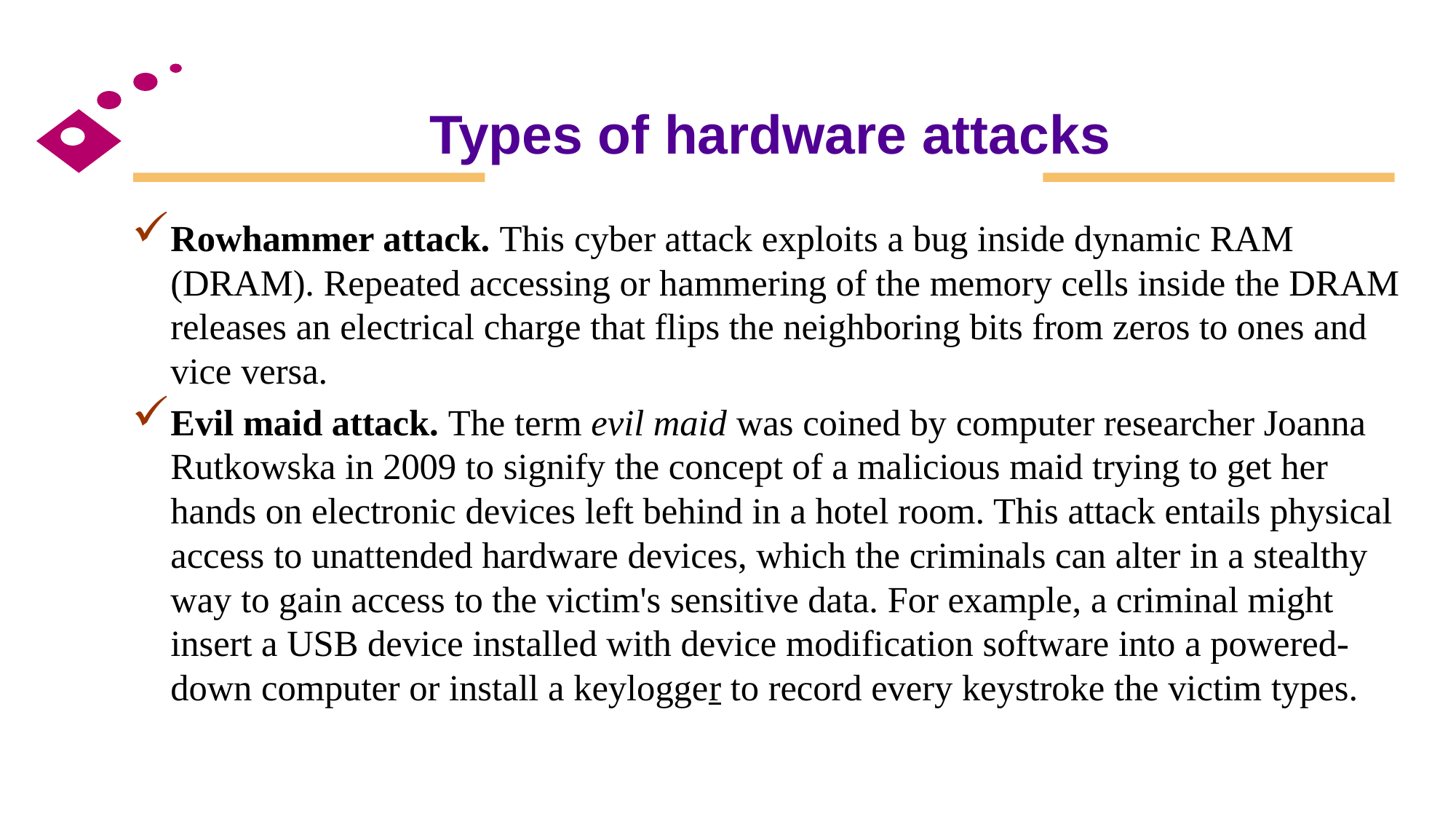

# Types of hardware attacks
Rowhammer attack. This cyber attack exploits a bug inside dynamic RAM (DRAM). Repeated accessing or hammering of the memory cells inside the DRAM releases an electrical charge that flips the neighboring bits from zeros to ones and vice versa.
Evil maid attack. The term evil maid was coined by computer researcher Joanna Rutkowska in 2009 to signify the concept of a malicious maid trying to get her hands on electronic devices left behind in a hotel room. This attack entails physical access to unattended hardware devices, which the criminals can alter in a stealthy way to gain access to the victim's sensitive data. For example, a criminal might insert a USB device installed with device modification software into a powered-down computer or install a keylogger to record every keystroke the victim types.